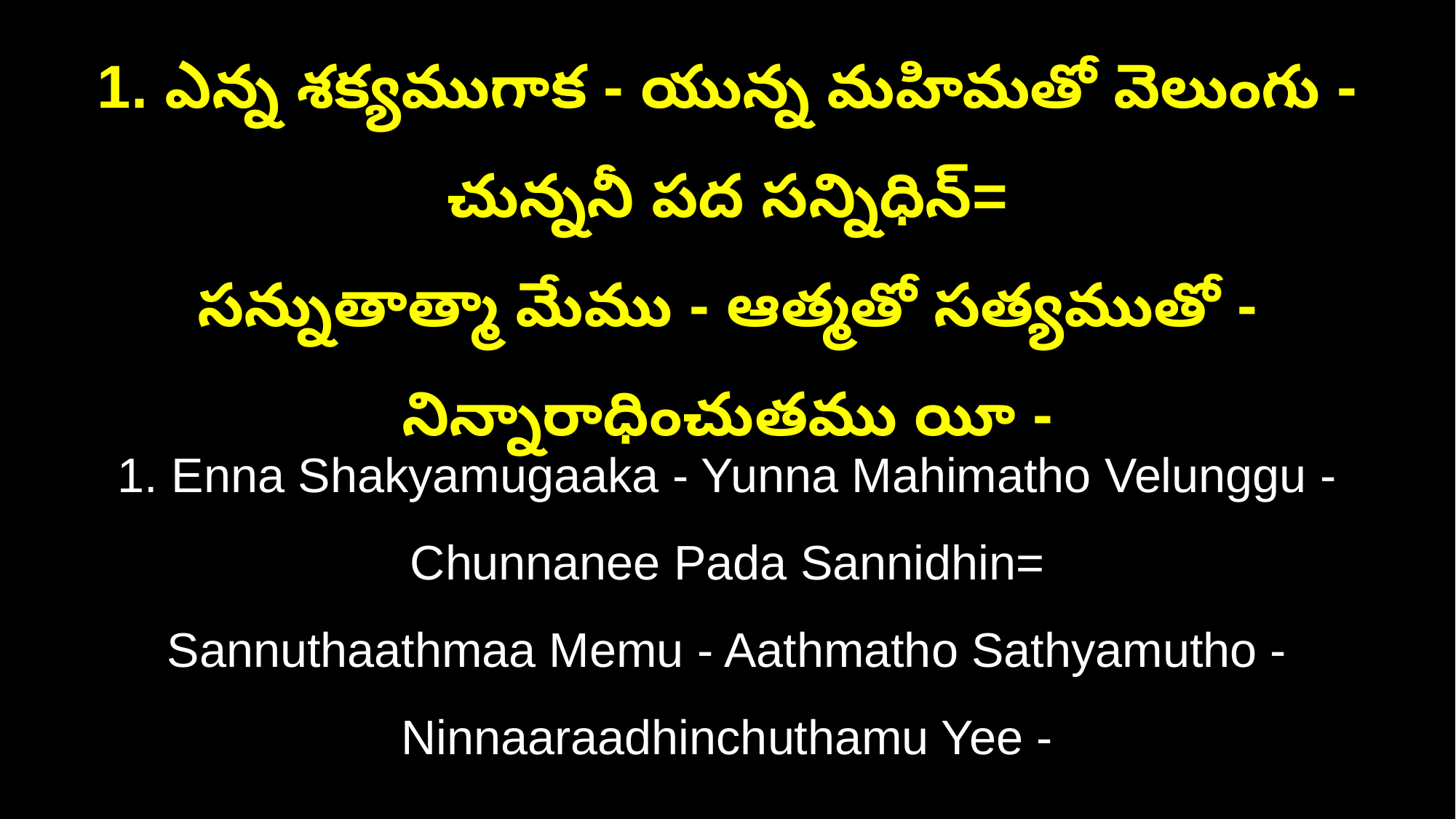

1. ఎన్న శక్యముగాక - యున్న మహిమతో వెలుంగు - చున్ననీ పద సన్నిధిన్=
సన్నుతాత్మా మేము - ఆత్మతో సత్యముతో - నిన్నారాధించుతము యీ -
1. Enna Shakyamugaaka - Yunna Mahimatho Velunggu - Chunnanee Pada Sannidhin=
Sannuthaathmaa Memu - Aathmatho Sathyamutho - Ninnaaraadhinchuthamu Yee -